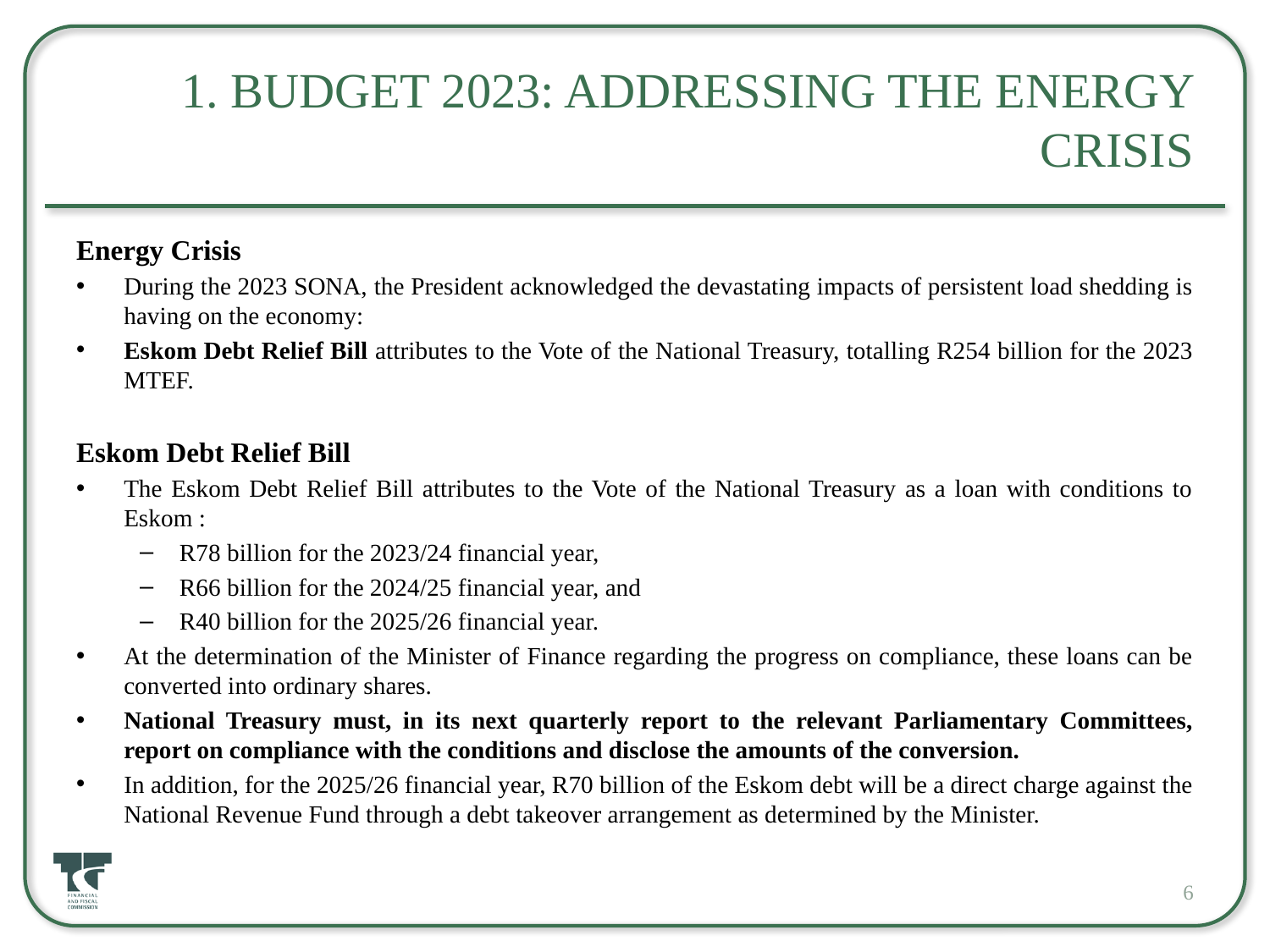

# 1. Budget 2023: Addressing The Energy Crisis
Energy Crisis
During the 2023 SONA, the President acknowledged the devastating impacts of persistent load shedding is having on the economy:
Eskom Debt Relief Bill attributes to the Vote of the National Treasury, totalling R254 billion for the 2023 MTEF.

Eskom Debt Relief Bill
The Eskom Debt Relief Bill attributes to the Vote of the National Treasury as a loan with conditions to Eskom :
R78 billion for the 2023/24 financial year,
R66 billion for the 2024/25 financial year, and
R40 billion for the 2025/26 financial year.
At the determination of the Minister of Finance regarding the progress on compliance, these loans can be converted into ordinary shares.
National Treasury must, in its next quarterly report to the relevant Parliamentary Committees, report on compliance with the conditions and disclose the amounts of the conversion.
In addition, for the 2025/26 financial year, R70 billion of the Eskom debt will be a direct charge against the National Revenue Fund through a debt takeover arrangement as determined by the Minister.
6